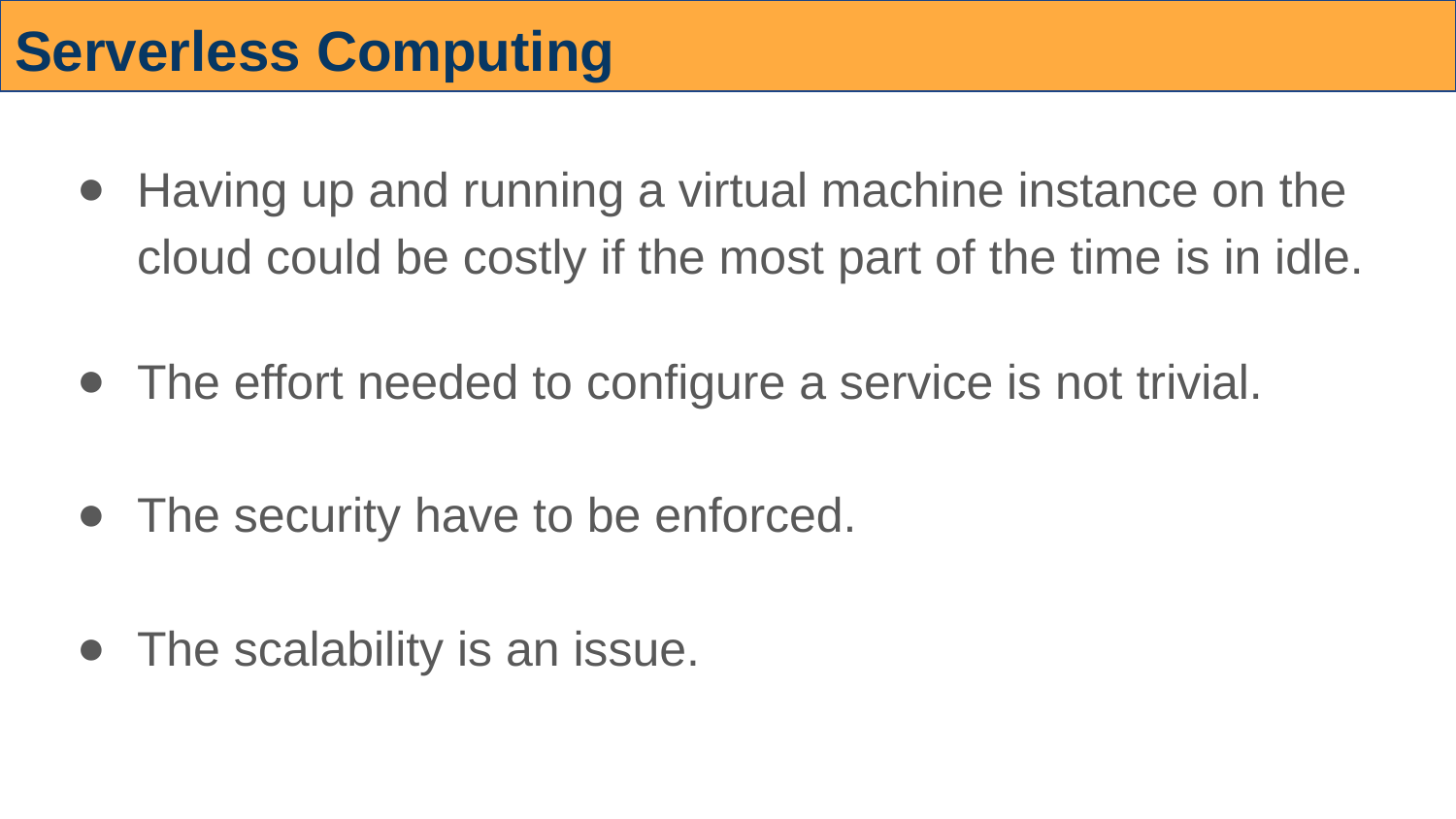

# Serverless Computing
Having up and running a virtual machine instance on the cloud could be costly if the most part of the time is in idle.
The effort needed to configure a service is not trivial.
The security have to be enforced.
The scalability is an issue.